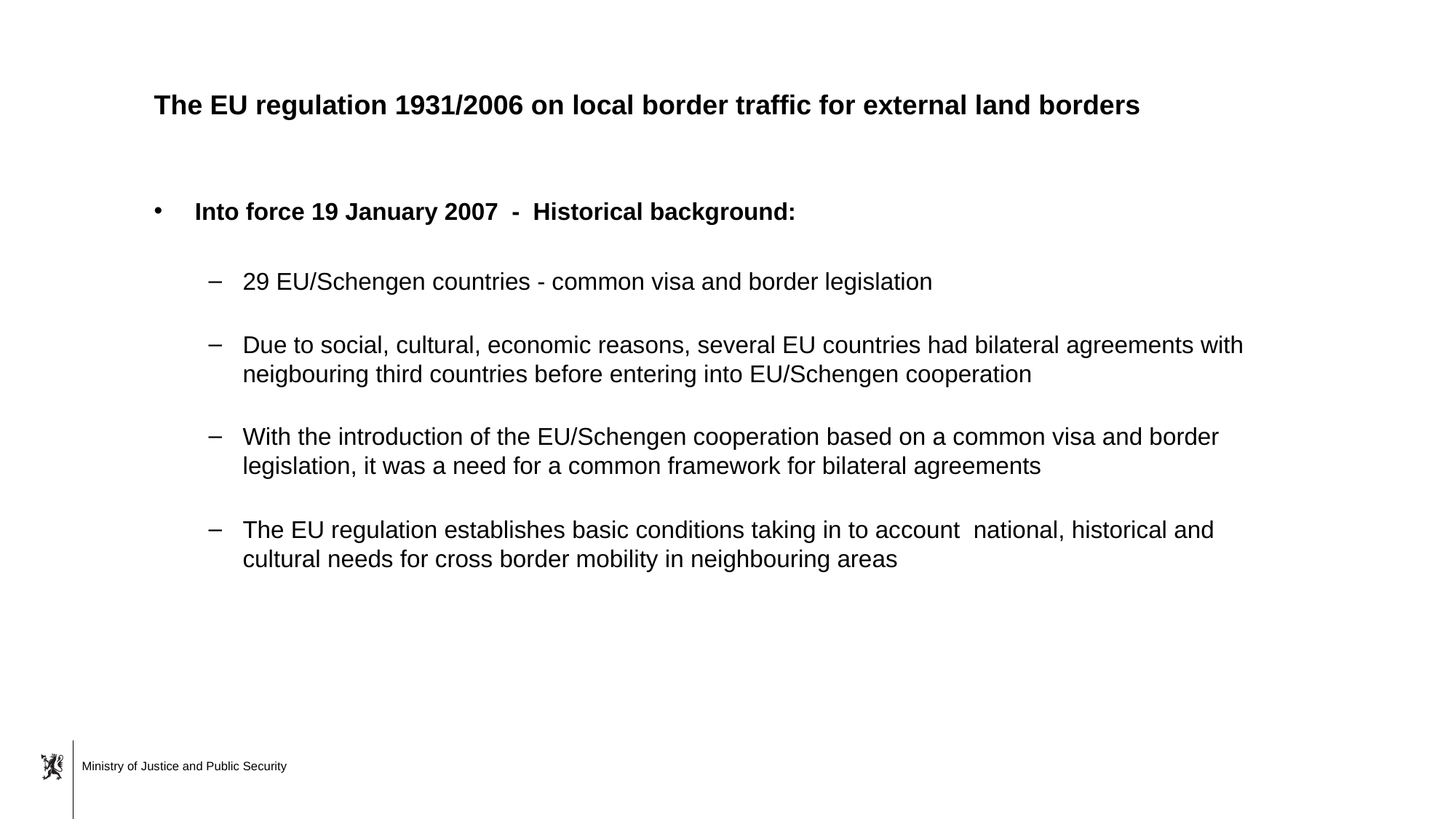

# The EU regulation 1931/2006 on local border traffic for external land borders
Into force 19 January 2007  -  Historical background:
29 EU/Schengen countries - common visa and border legislation
Due to social, cultural, economic reasons, several EU countries had bilateral agreements with neigbouring third countries before entering into EU/Schengen cooperation
With the introduction of the EU/Schengen cooperation based on a common visa and border legislation, it was a need for a common framework for bilateral agreements
The EU regulation establishes basic conditions taking in to account  national, historical and cultural needs for cross border mobility in neighbouring areas